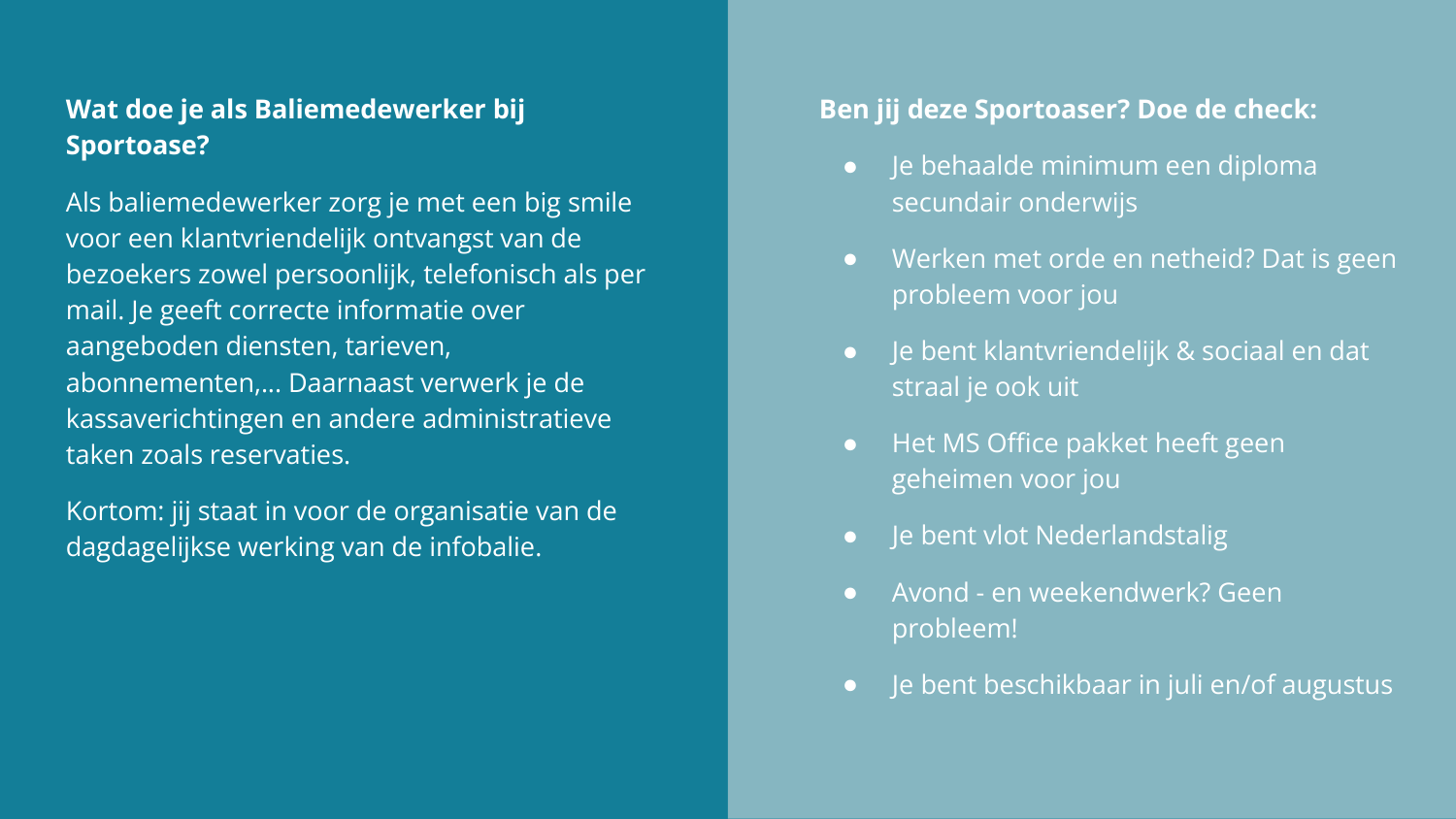

Wat doe je als Baliemedewerker bij Sportoase?
Als baliemedewerker zorg je met een big smile voor een klantvriendelijk ontvangst van de bezoekers zowel persoonlijk, telefonisch als per mail. Je geeft correcte informatie over aangeboden diensten, tarieven, abonnementen,... Daarnaast verwerk je de kassaverichtingen en andere administratieve taken zoals reservaties.
Kortom: jij staat in voor de organisatie van de dagdagelijkse werking van de infobalie.
Ben jij deze Sportoaser? Doe de check:
Je behaalde minimum een diploma secundair onderwijs
Werken met orde en netheid? Dat is geen probleem voor jou
Je bent klantvriendelijk & sociaal en dat straal je ook uit
Het MS Office pakket heeft geen geheimen voor jou
Je bent vlot Nederlandstalig
Avond - en weekendwerk? Geen probleem!
Je bent beschikbaar in juli en/of augustus